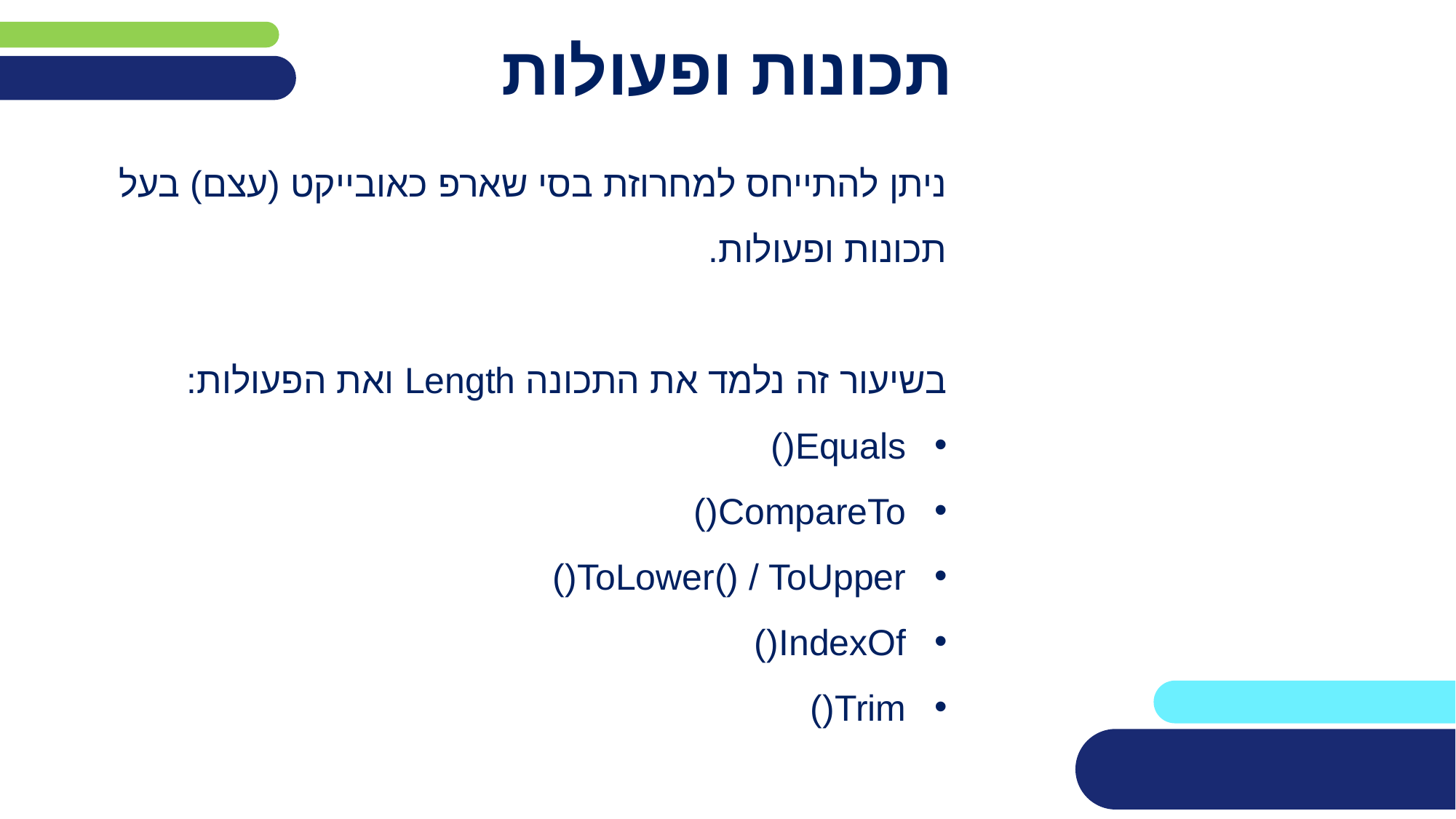

# תכונות ופעולות
ניתן להתייחס למחרוזת בסי שארפ כאובייקט (עצם) בעל
תכונות ופעולות.

בשיעור זה נלמד את התכונה Length ואת הפעולות:
Equals()
CompareTo()
ToLower() / ToUpper()
IndexOf()
Trim()